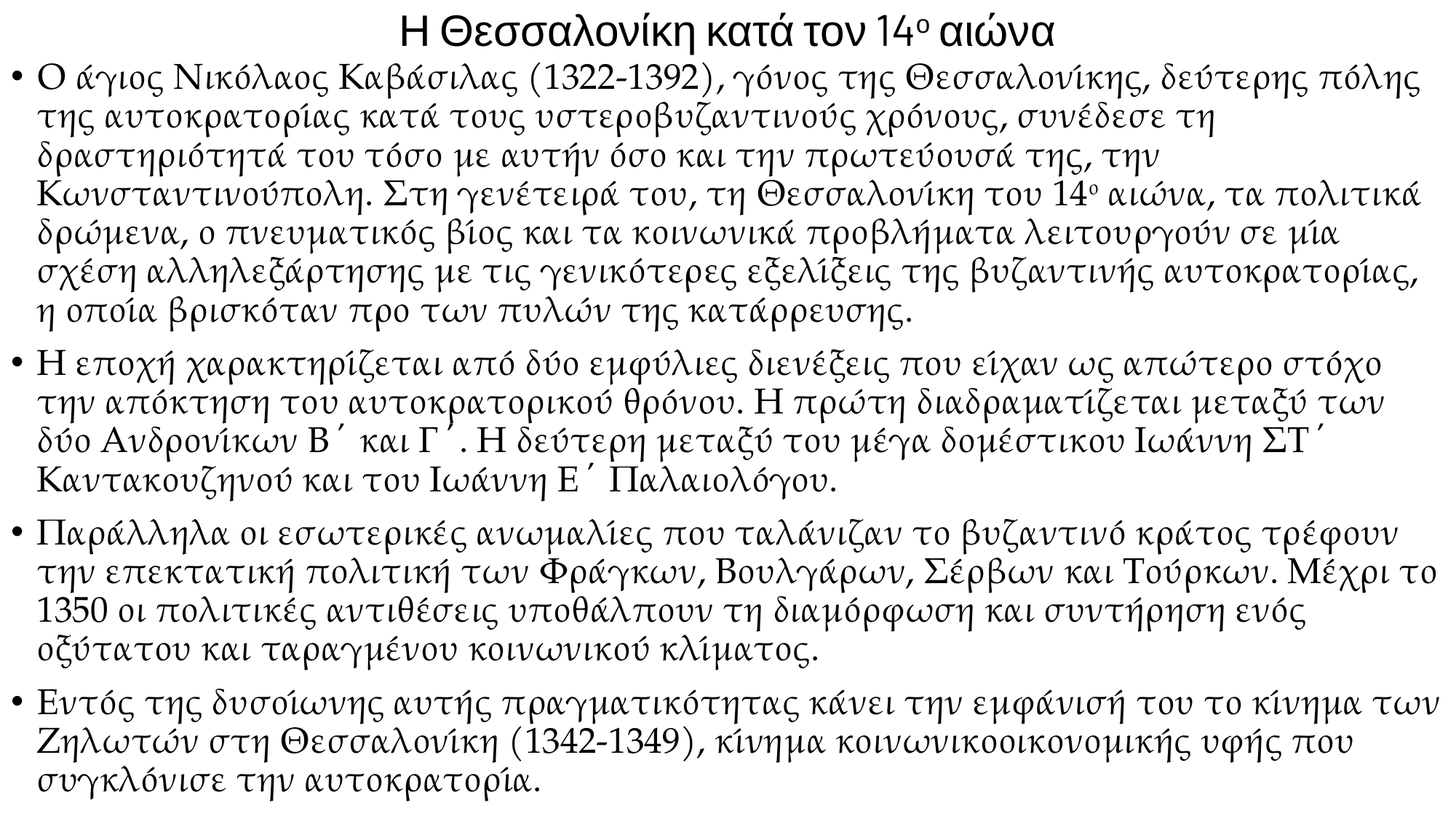

# Η Θεσσαλονίκη κατά τον 14ο αιώνα
Ο άγιος Νικόλαος Καβάσιλας (1322-1392), γόνος της Θεσσαλονίκης, δεύτερης πόλης της αυτοκρατορίας κατά τους υστεροβυζαντινούς χρόνους, συνέδεσε τη δραστηριότητά του τόσο με αυτήν όσο και την πρωτεύουσά της, την Κωνσταντινούπολη. Στη γενέτειρά του, τη Θεσσαλονίκη του 14ο αιώνα, τα πολιτικά δρώμενα, ο πνευματικός βίος και τα κοινωνικά προβλήματα λειτουργούν σε μία σχέση αλληλεξάρτησης με τις γενικότερες εξελίξεις της βυζαντινής αυτοκρατορίας, η οποία βρισκόταν προ των πυλών της κατάρρευσης.
Η εποχή χαρακτηρίζεται από δύο εμφύλιες διενέξεις που είχαν ως απώτερο στόχο την απόκτηση του αυτοκρατορικού θρόνου. Η πρώτη διαδραματίζεται μεταξύ των δύο Ανδρονίκων Β΄ και Γ΄. Η δεύτερη μεταξύ του μέγα δομέστικου Ιωάννη ΣΤ΄ Καντακουζηνού και του Ιωάννη Ε΄ Παλαιολόγου.
Παράλληλα οι εσωτερικές ανωμαλίες που ταλάνιζαν το βυζαντινό κράτος τρέφουν την επεκτατική πολιτική των Φράγκων, Βουλγάρων, Σέρβων και Τούρκων. Μέχρι το 1350 οι πολιτικές αντιθέσεις υποθάλπουν τη διαμόρφωση και συντήρηση ενός οξύτατου και ταραγμένου κοινωνικού κλίματος.
Εντός της δυσοίωνης αυτής πραγματικότητας κάνει την εμφάνισή του το κίνημα των Ζηλωτών στη Θεσσαλονίκη (1342-1349), κίνημα κοινωνικοοικονομικής υφής που συγκλόνισε την αυτοκρατορία.